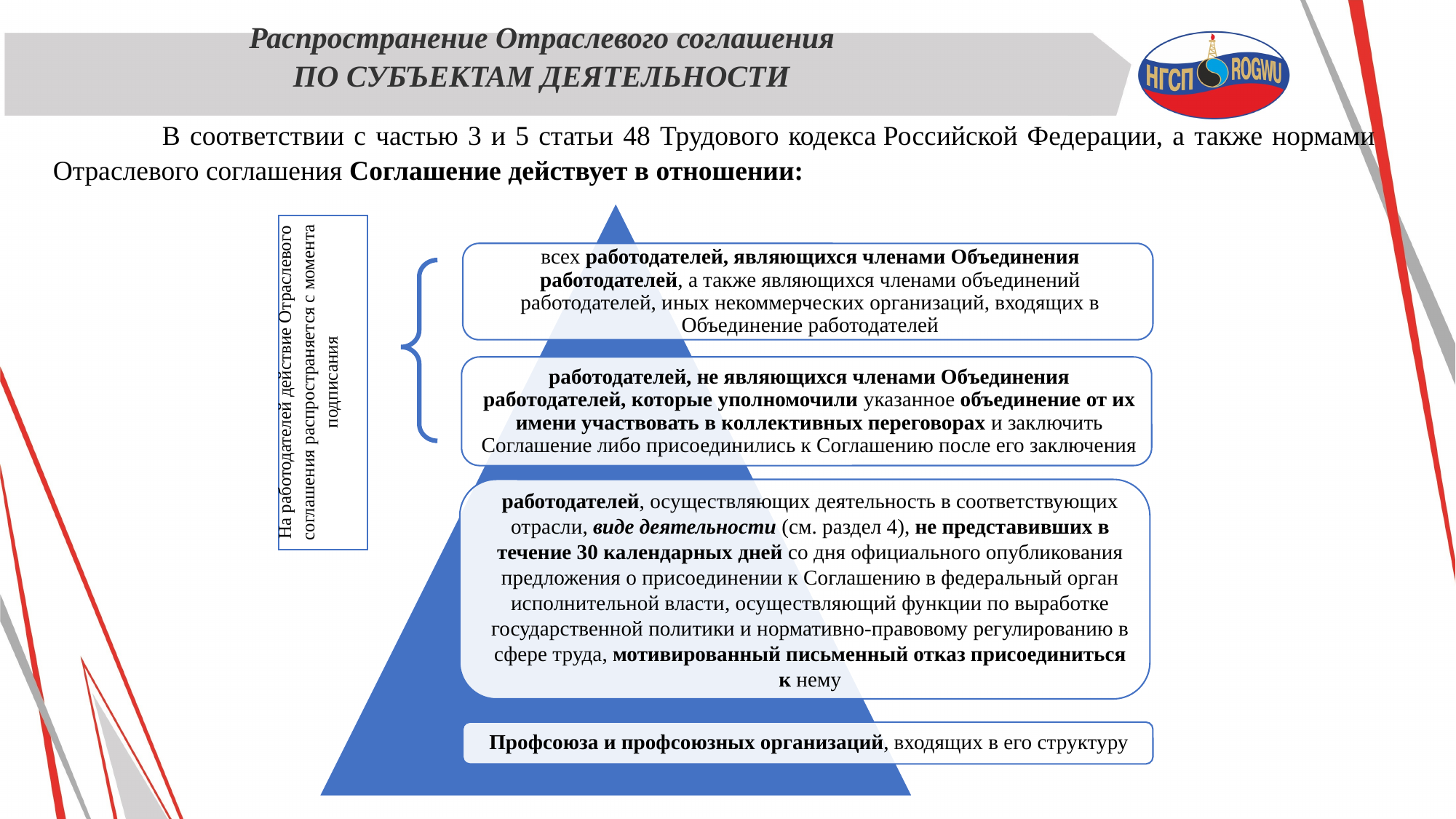

Распространение Отраслевого соглашения
       ПО СУБЪЕКТАМ ДЕЯТЕЛЬНОСТИ
	В соответствии с частью 3 и 5 статьи 48 Трудового кодекса Российской Федерации, а также нормами Отраслевого соглашения Соглашение действует в отношении:
всех работодателей, являющихся членами Объединения работодателей, а также являющихся членами объединений работодателей, иных некоммерческих организаций, входящих в Объединение работодателей
работодателей, не являющихся членами Объединения работодателей, которые уполномочили указанное объединение от их имени участвовать в коллективных переговорах и заключить Соглашение либо присоединились к Соглашению после его заключения
работодателей, осуществляющих деятельность в соответствующих отрасли, виде деятельности (см. раздел 4), не представивших в течение 30 календарных дней со дня официального опубликования предложения о присоединении к Соглашению в федеральный орган исполнительной власти, осуществляющий функции по выработке государственной политики и нормативно-правовому регулированию в сфере труда, мотивированный письменный отказ присоединиться к нему
Профсоюза и профсоюзных организаций, входящих в его структуру
На работодателей действие Отраслевого соглашения распространяется с момента подписания